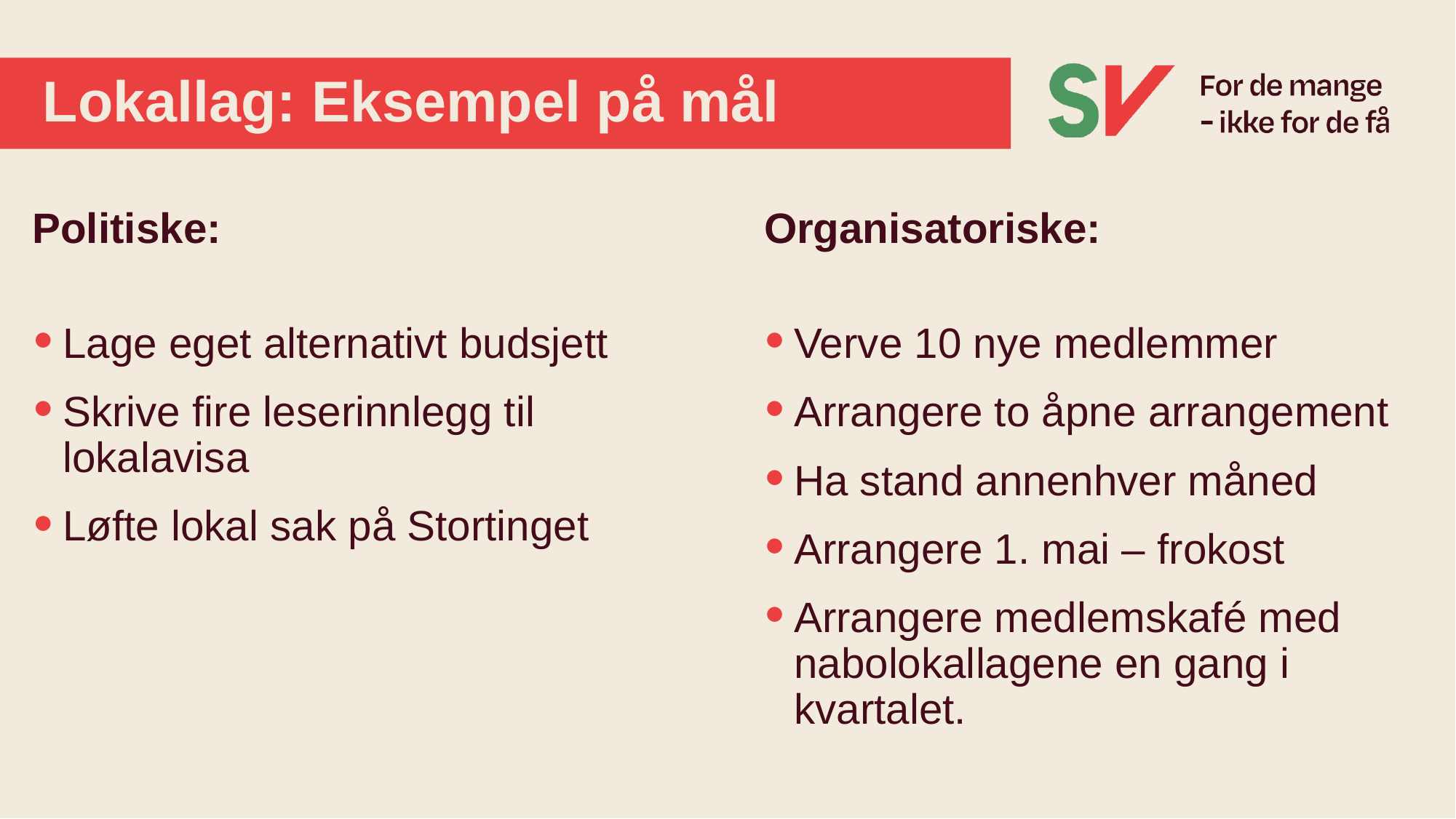

# Lokallag: Eksempel på mål
Politiske:
Organisatoriske:
Verve 10 nye medlemmer
Arrangere to åpne arrangement
Ha stand annenhver måned
Arrangere 1. mai – frokost
Arrangere medlemskafé med nabolokallagene en gang i kvartalet.

Lage eget alternativt budsjett
Skrive fire leserinnlegg til lokalavisa
Løfte lokal sak på Stortinget